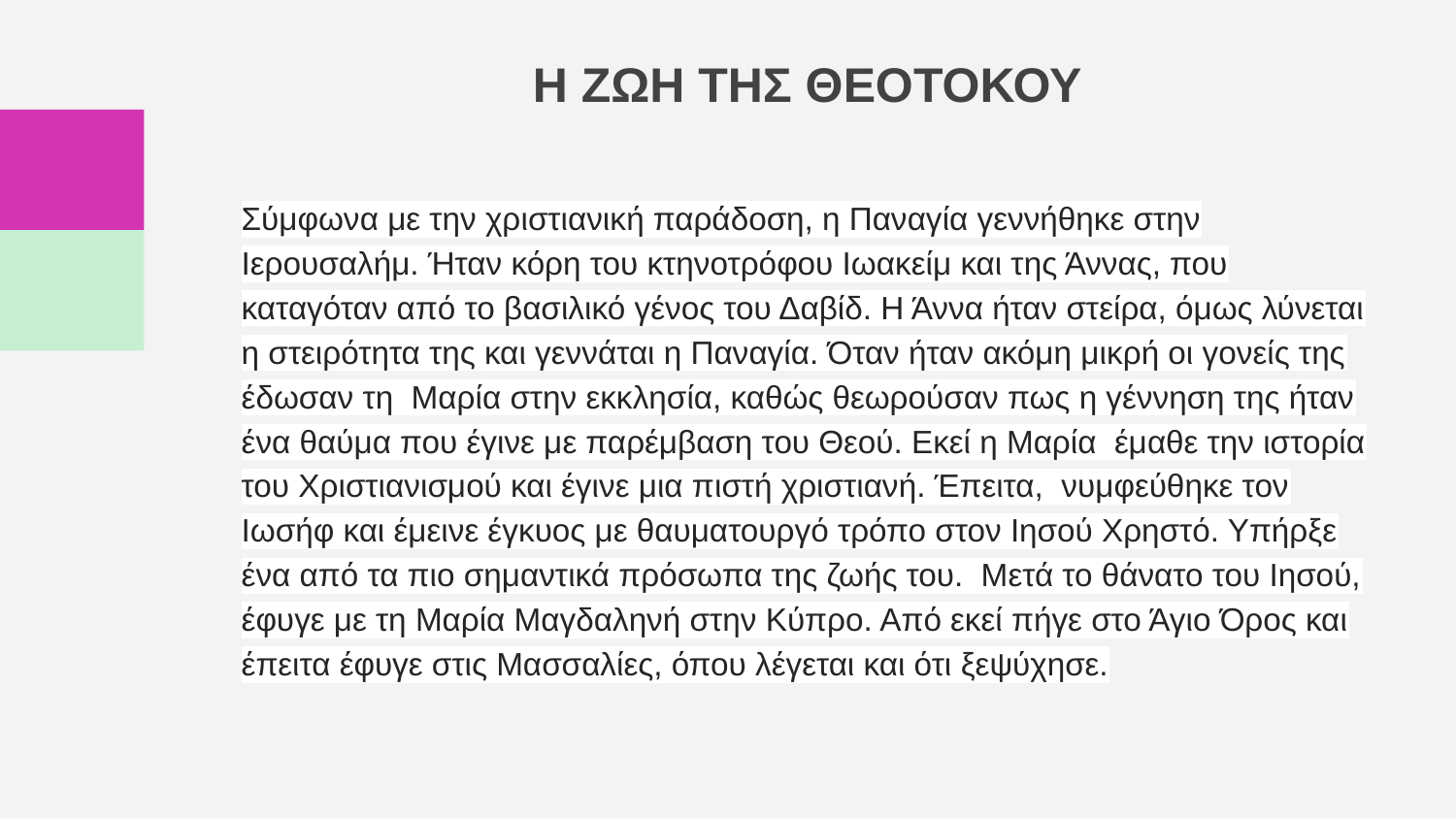

# Η ΖΩΗ ΤΗΣ ΘΕΟΤΟΚΟΥ
Σύμφωνα με την χριστιανική παράδοση, η Παναγία γεννήθηκε στην Ιερουσαλήμ. Ήταν κόρη του κτηνοτρόφου Ιωακείμ και της Άννας, που καταγόταν από το βασιλικό γένος του Δαβίδ. Η Άννα ήταν στείρα, όμως λύνεται η στειρότητα της και γεννάται η Παναγία. Όταν ήταν ακόμη μικρή οι γονείς της έδωσαν τη  Μαρία στην εκκλησία, καθώς θεωρούσαν πως η γέννηση της ήταν ένα θαύμα που έγινε με παρέμβαση του Θεού. Εκεί η Μαρία  έμαθε την ιστορία του Χριστιανισμού και έγινε μια πιστή χριστιανή. Έπειτα,  νυμφεύθηκε τον Ιωσήφ και έμεινε έγκυος με θαυματουργό τρόπο στον Ιησού Χρηστό. Υπήρξε ένα από τα πιο σημαντικά πρόσωπα της ζωής του.  Μετά το θάνατο του Ιησού, έφυγε με τη Μαρία Μαγδαληνή στην Κύπρο. Από εκεί πήγε στο Άγιο Όρος και έπειτα έφυγε στις Μασσαλίες, όπου λέγεται και ότι ξεψύχησε.